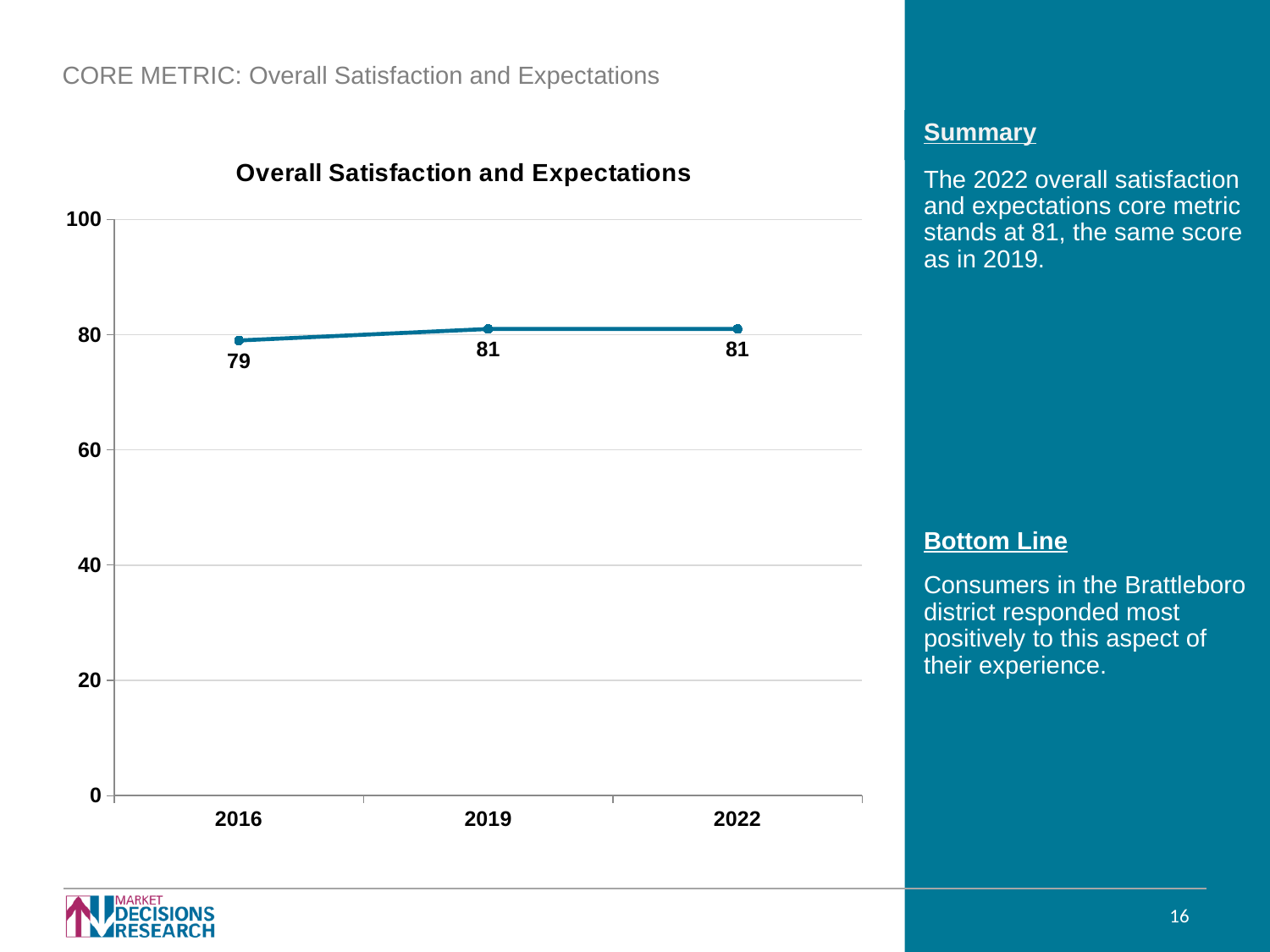

CORE METRIC: Overall Satisfaction and Expectations

### Chart:

| Category | Overall Satisfaction and Expectations |
|---|---|
| 2016 | 79.0 |
| 2019 | 81.0 |
| 2022 | 81.0 |
The 2022 overall satisfaction and expectations core metric stands at 81, the same score as in 2019.
Bottom Line
Consumers in the Brattleboro district responded most positively to this aspect of their experience.